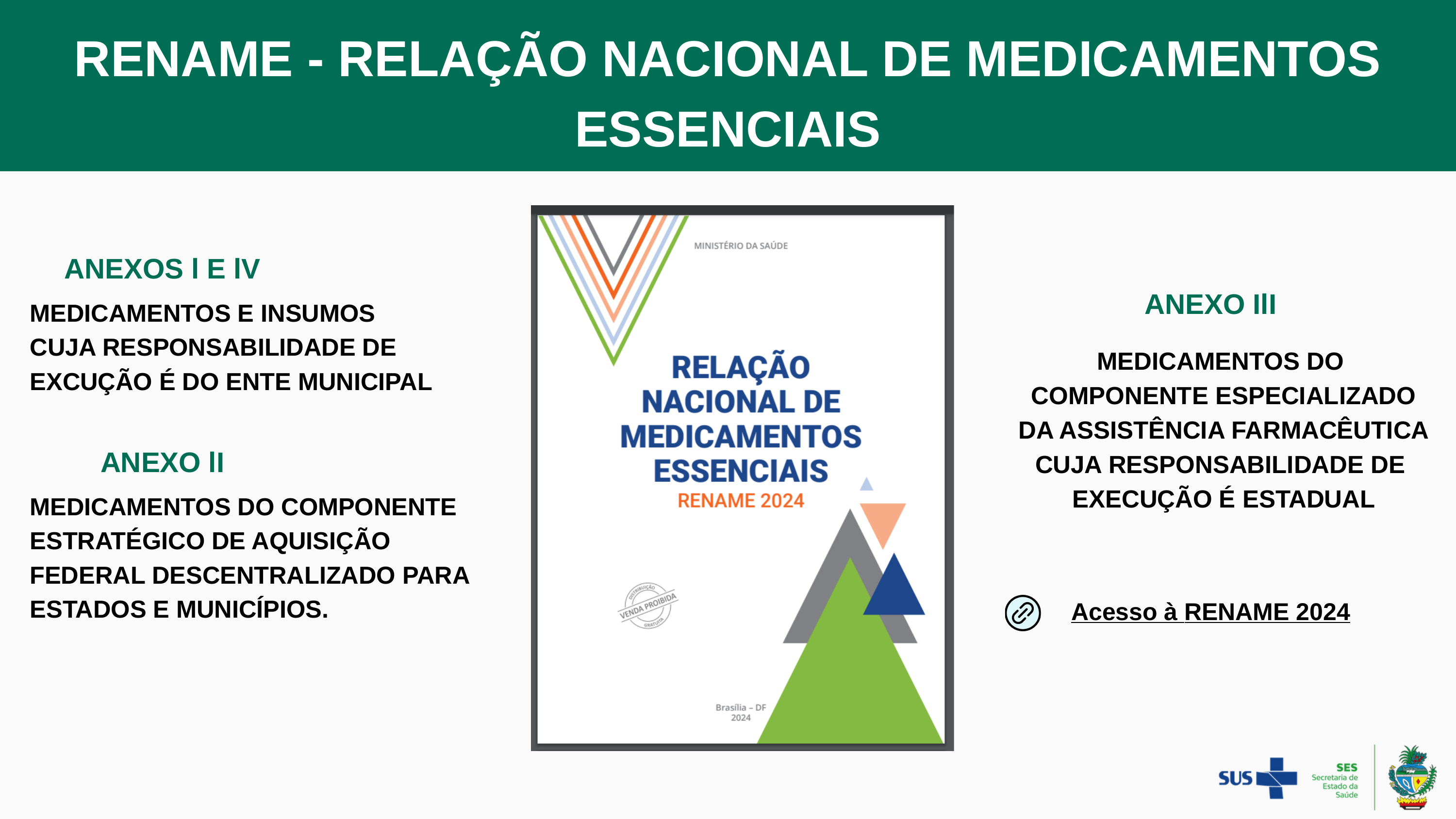

RENAME - RELAÇÃO NACIONAL DE MEDICAMENTOS ESSENCIAIS

ANEXOS l E lV
ANEXO IlI
MEDICAMENTOS E INSUMOS
CUJA RESPONSABILIDADE DE
EXCUÇÃO É DO ENTE MUNICIPAL
MEDICAMENTOS DO
COMPONENTE ESPECIALIZADO
DA ASSISTÊNCIA FARMACÊUTICA
CUJA RESPONSABILIDADE DE
EXECUÇÃO É ESTADUAL
ANEXO lI
MEDICAMENTOS DO COMPONENTE
ESTRATÉGICO DE AQUISIÇÃO FEDERAL DESCENTRALIZADO PARA ESTADOS E MUNICÍPIOS.

Acesso à RENAME 2024